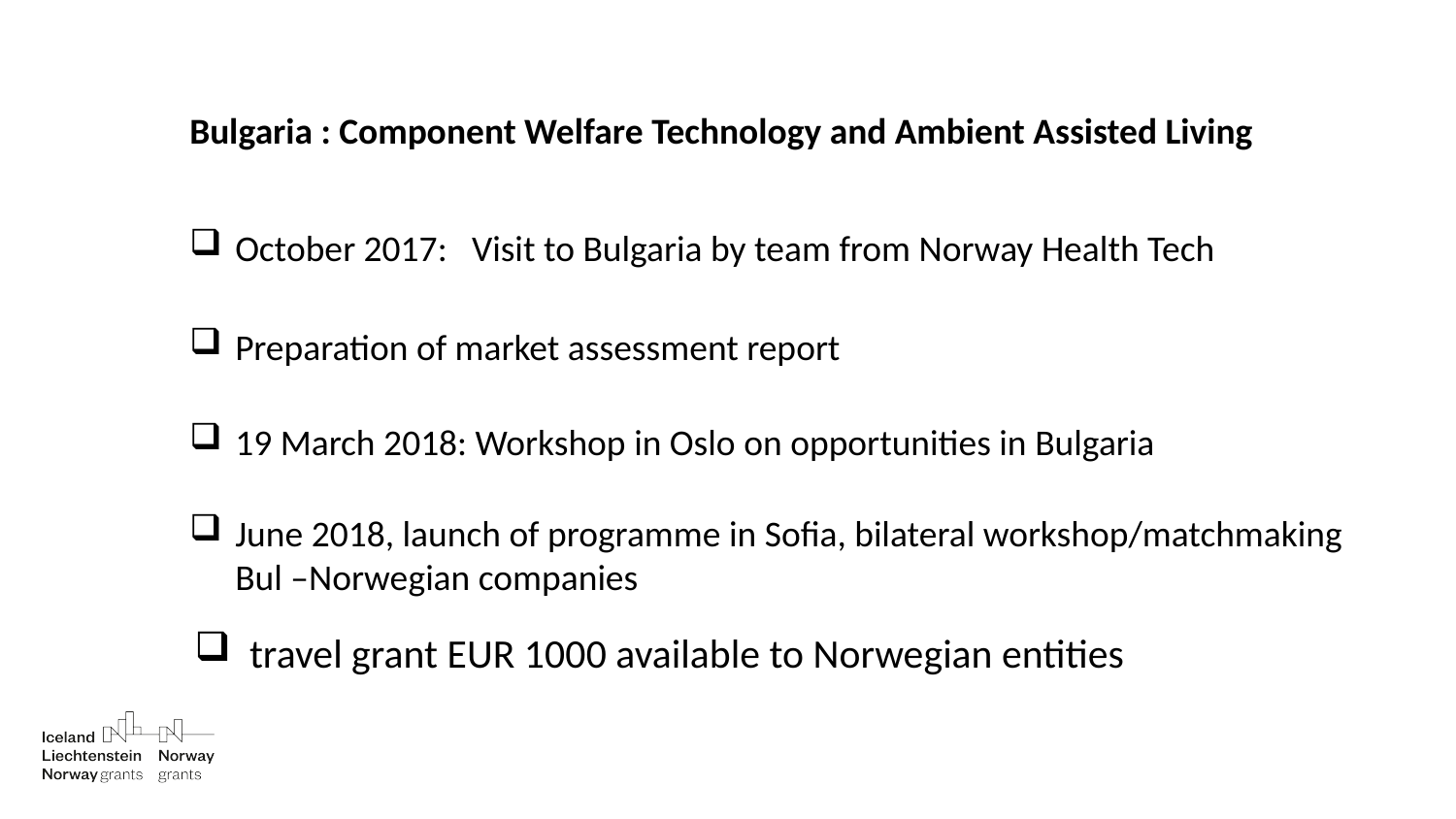

Bulgaria : Component Welfare Technology and Ambient Assisted Living

October 2017:   Visit to Bulgaria by team from Norway Health Tech
Preparation of market assessment report
19 March 2018: Workshop in Oslo on opportunities in Bulgaria
June 2018, launch of programme in Sofia, bilateral workshop/matchmaking Bul –Norwegian companies
# travel grant EUR 1000 available to Norwegian entities